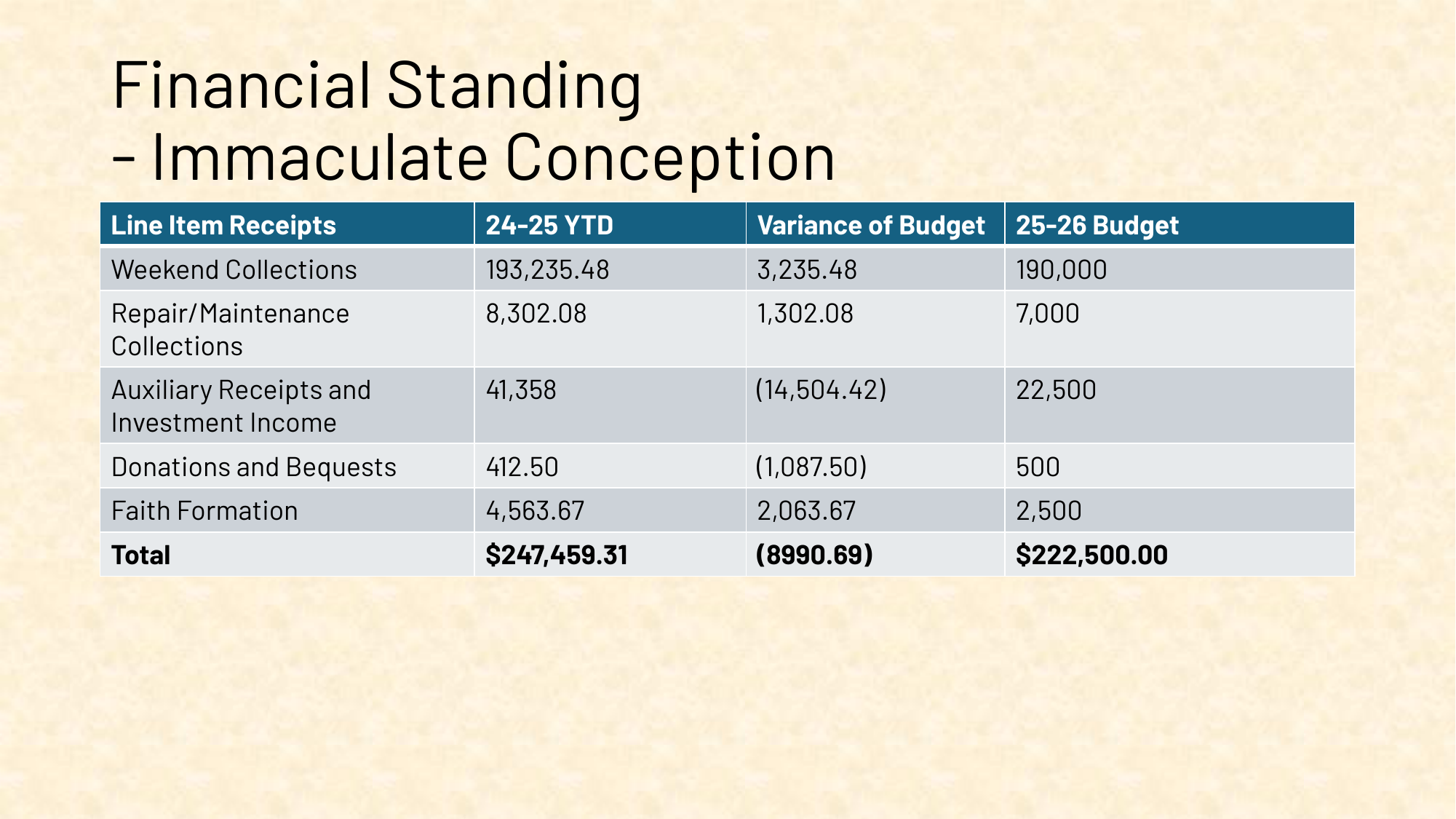

# Financial Standing - Immaculate Conception
| Line Item Receipts | 24-25 YTD | Variance of Budget | 25-26 Budget |
| --- | --- | --- | --- |
| Weekend Collections | 193,235.48 | 3,235.48 | 190,000 |
| Repair/Maintenance Collections | 8,302.08 | 1,302.08 | 7,000 |
| Auxiliary Receipts and Investment Income | 41,358 | (14,504.42) | 22,500 |
| Donations and Bequests | 412.50 | (1,087.50) | 500 |
| Faith Formation | 4,563.67 | 2,063.67 | 2,500 |
| Total | $247,459.31 | (8990.69) | $222,500.00 |